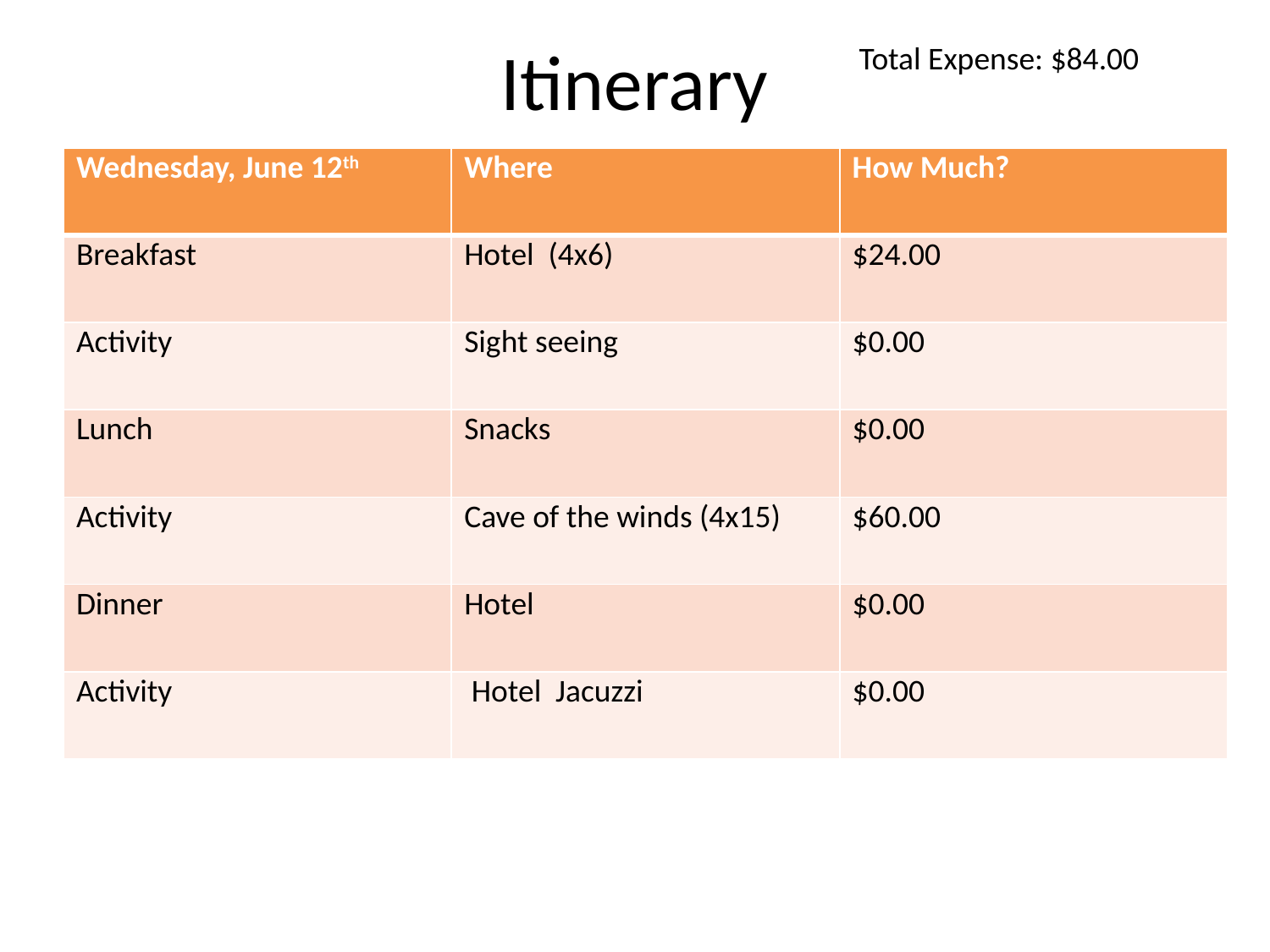

# Itinerary
Total Expense: $84.00
| Wednesday, June 12th | Where | How Much? |
| --- | --- | --- |
| Breakfast | Hotel (4x6) | $24.00 |
| Activity | Sight seeing | $0.00 |
| Lunch | Snacks | $0.00 |
| Activity | Cave of the winds (4x15) | $60.00 |
| Dinner | Hotel | $0.00 |
| Activity | Hotel Jacuzzi | $0.00 |